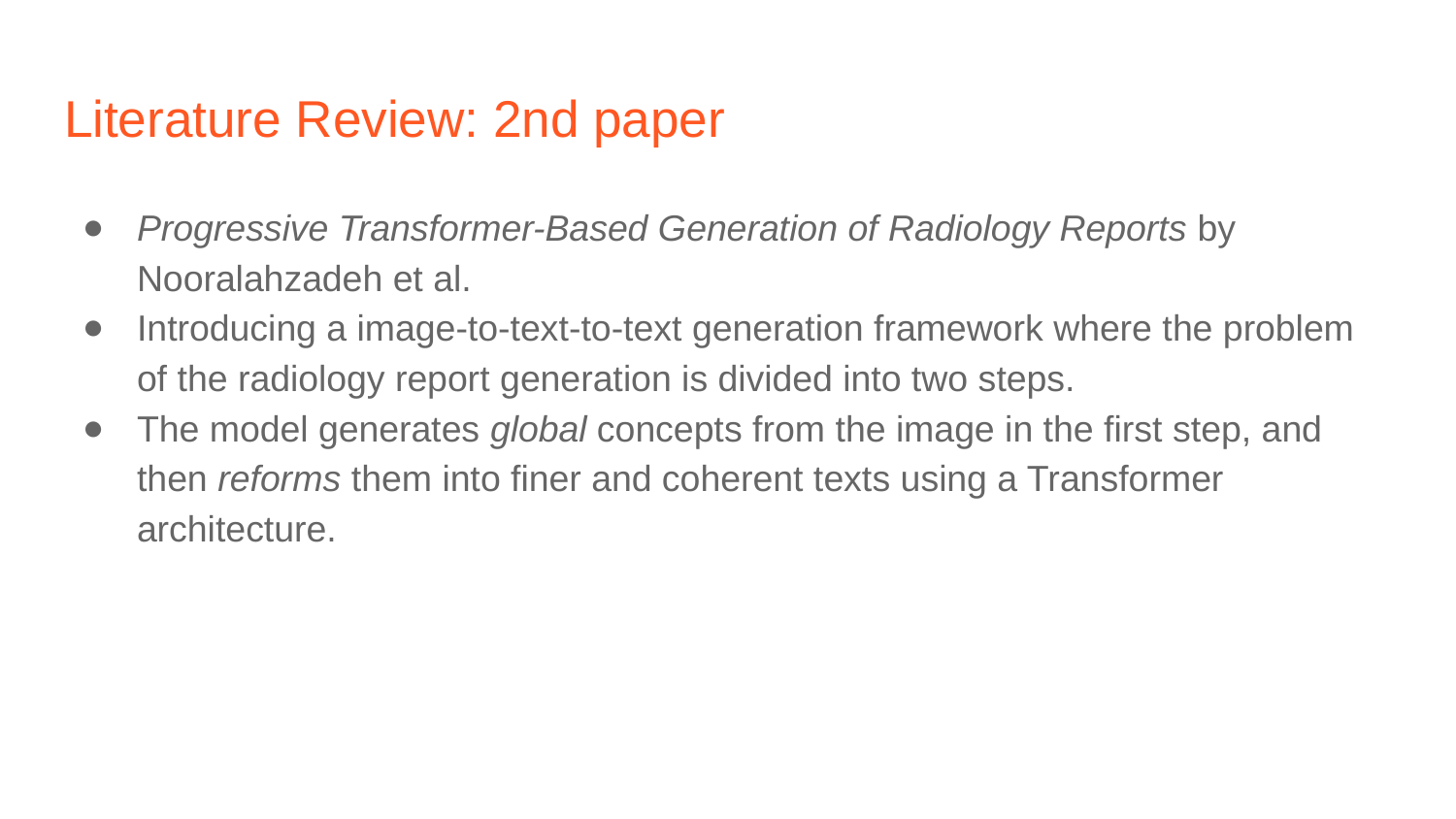

# Literature Review: 2nd paper
Progressive Transformer-Based Generation of Radiology Reports by Nooralahzadeh et al.
Introducing a image-to-text-to-text generation framework where the problem of the radiology report generation is divided into two steps.
The model generates global concepts from the image in the first step, and then reforms them into finer and coherent texts using a Transformer architecture.